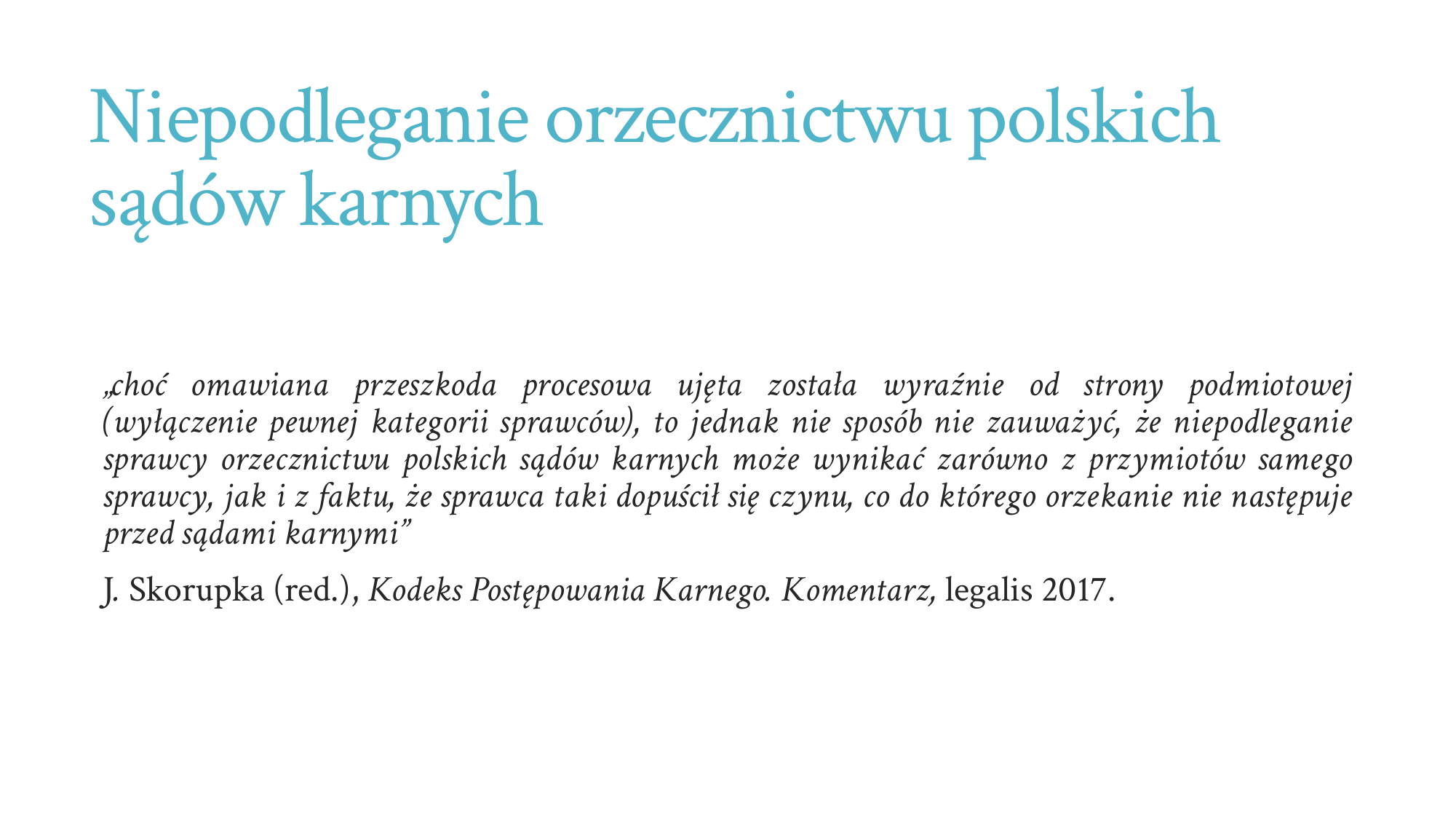

# Niepodleganie orzecznictwu polskich sądów karnych

„choć omawiana przeszkoda procesowa ujęta została wyraźnie od strony podmiotowej (wyłączenie pewnej kategorii sprawców), to jednak nie sposób nie zauważyć, że niepodleganie sprawcy orzecznictwu polskich sądów karnych może wynikać zarówno z przymiotów samego sprawcy, jak i z faktu, że sprawca taki dopuścił się czynu, co do którego orzekanie nie następuje przed sądami karnymi”
J. Skorupka (red.), Kodeks Postępowania Karnego. Komentarz, legalis 2017.